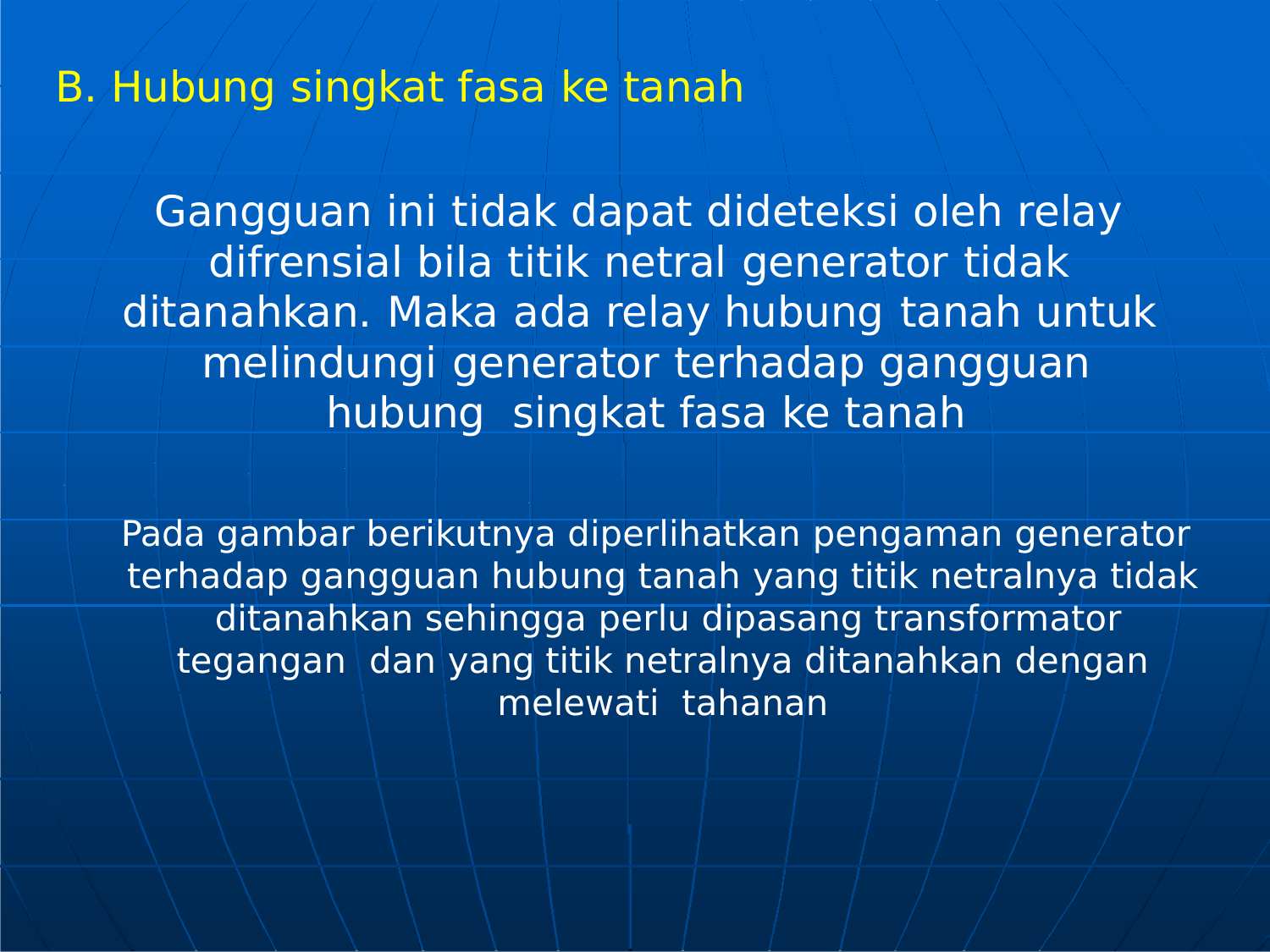

# B. Hubung singkat fasa ke tanah

Gangguan ini tidak dapat dideteksi oleh relay  difrensial bila titik netral generator tidak  ditanahkan. Maka ada relay hubung tanah untuk  melindungi generator terhadap gangguan hubung  singkat fasa ke tanah

Pada gambar berikutnya diperlihatkan pengaman generator  terhadap gangguan hubung tanah yang titik netralnya tidak  ditanahkan sehingga perlu dipasang transformator tegangan  dan yang titik netralnya ditanahkan dengan melewati  tahanan